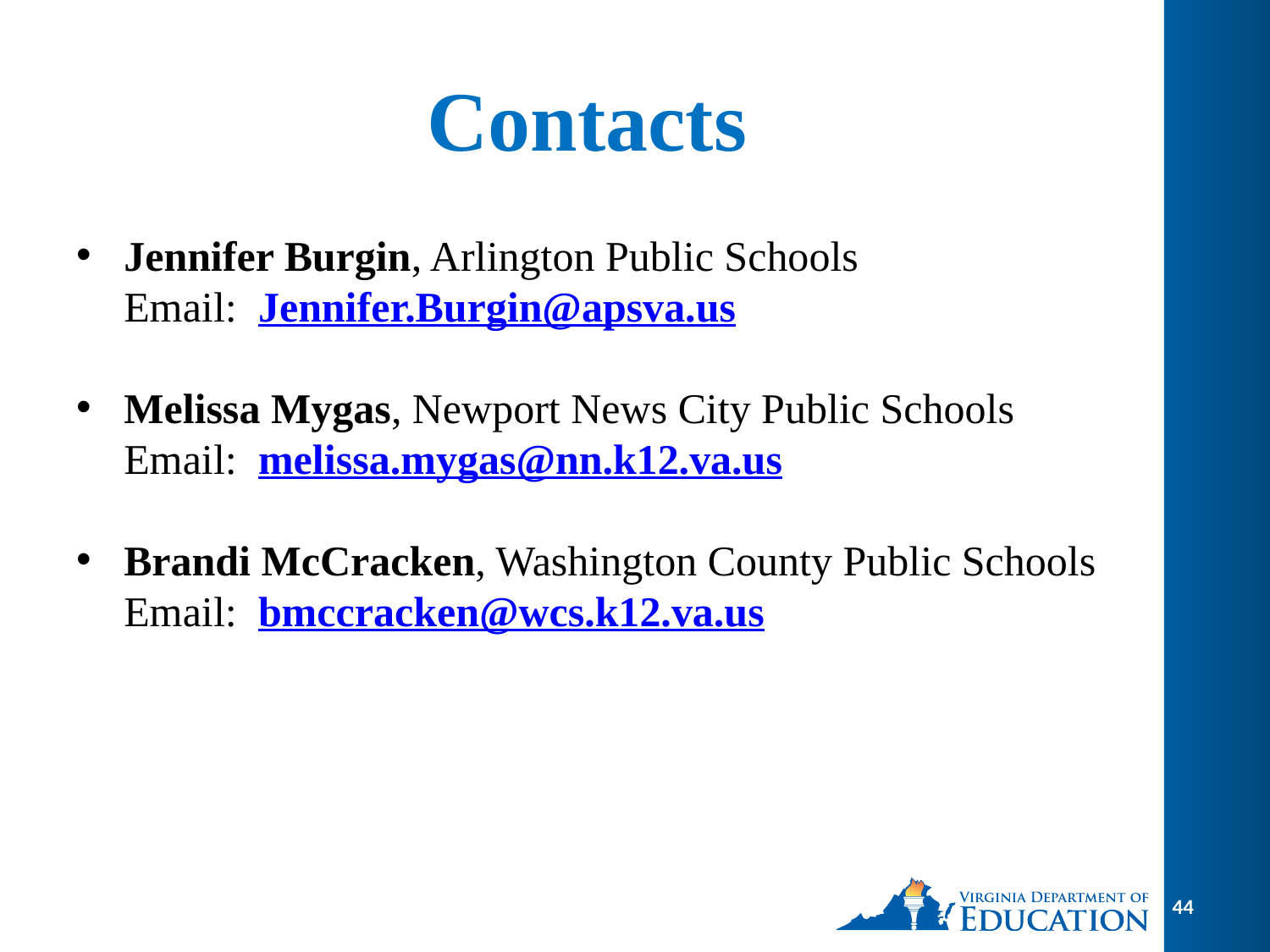

# Contacts
Jennifer Burgin, Arlington Public Schools               Email:  Jennifer.Burgin@apsva.us

Melissa Mygas, Newport News City Public Schools Email:  melissa.mygas@nn.k12.va.us

Brandi McCracken, Washington County Public Schools Email:  bmccracken@wcs.k12.va.us

44